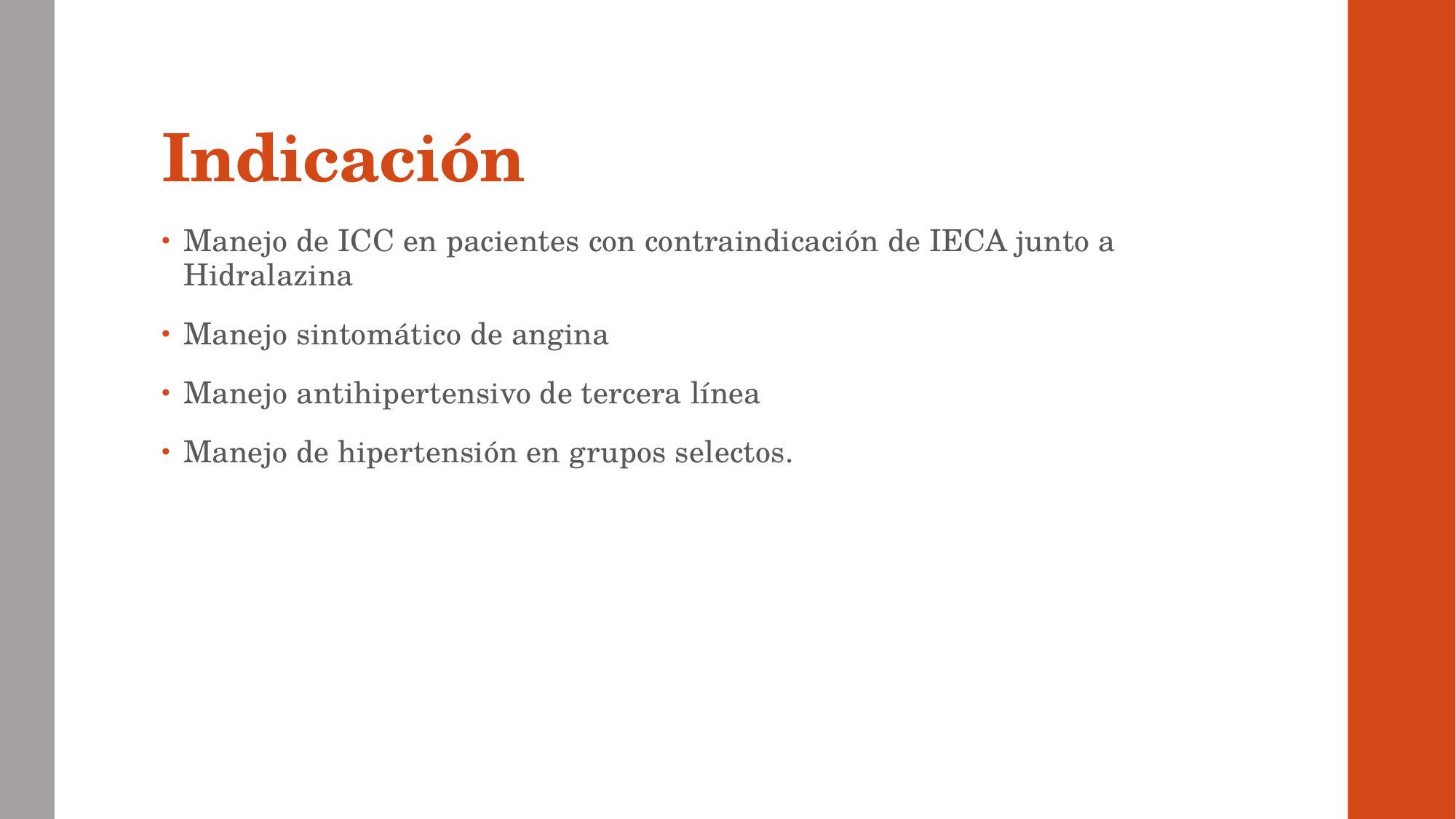

# Indicación
Manejo de ICC en pacientes con contraindicación de IECA junto a Hidralazina
Manejo sintomático de angina
Manejo antihipertensivo de tercera línea
Manejo de hipertensión en grupos selectos.